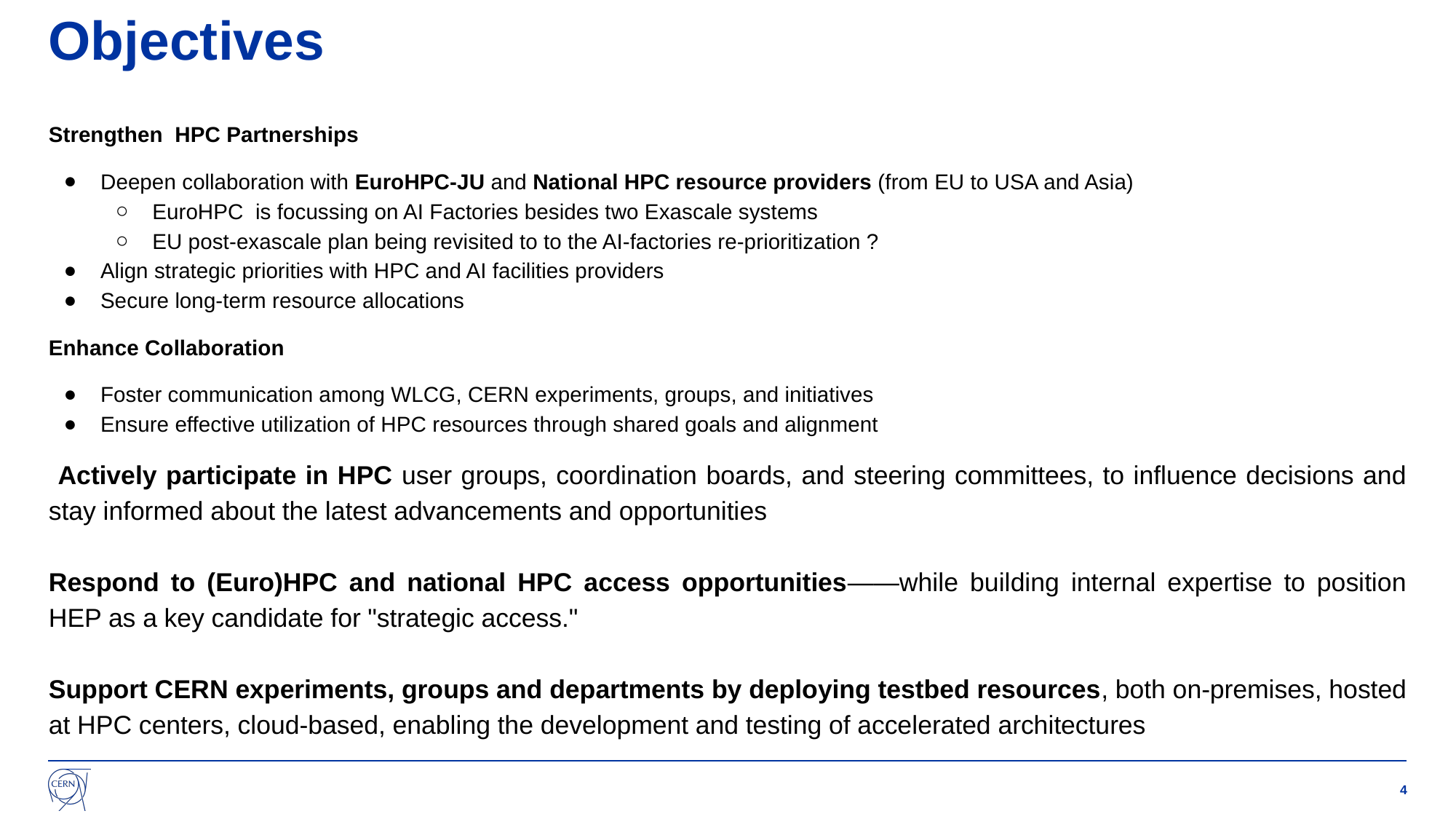

# Objectives
Strengthen  HPC Partnerships
Deepen collaboration with EuroHPC-JU and National HPC resource providers (from EU to USA and Asia)
EuroHPC  is focussing on AI Factories besides two Exascale systems
EU post-exascale plan being revisited to to the AI-factories re-prioritization ?
Align strategic priorities with HPC and AI facilities providers
Secure long-term resource allocations
Enhance Collaboration
Foster communication among WLCG, CERN experiments, groups, and initiatives
Ensure effective utilization of HPC resources through shared goals and alignment
 Actively participate in HPC user groups, coordination boards, and steering committees, to influence decisions and stay informed about the latest advancements and opportunities

Respond to (Euro)HPC and national HPC access opportunities——while building internal expertise to position HEP as a key candidate for "strategic access."

Support CERN experiments, groups and departments by deploying testbed resources, both on-premises, hosted at HPC centers, cloud-based, enabling the development and testing of accelerated architectures
4